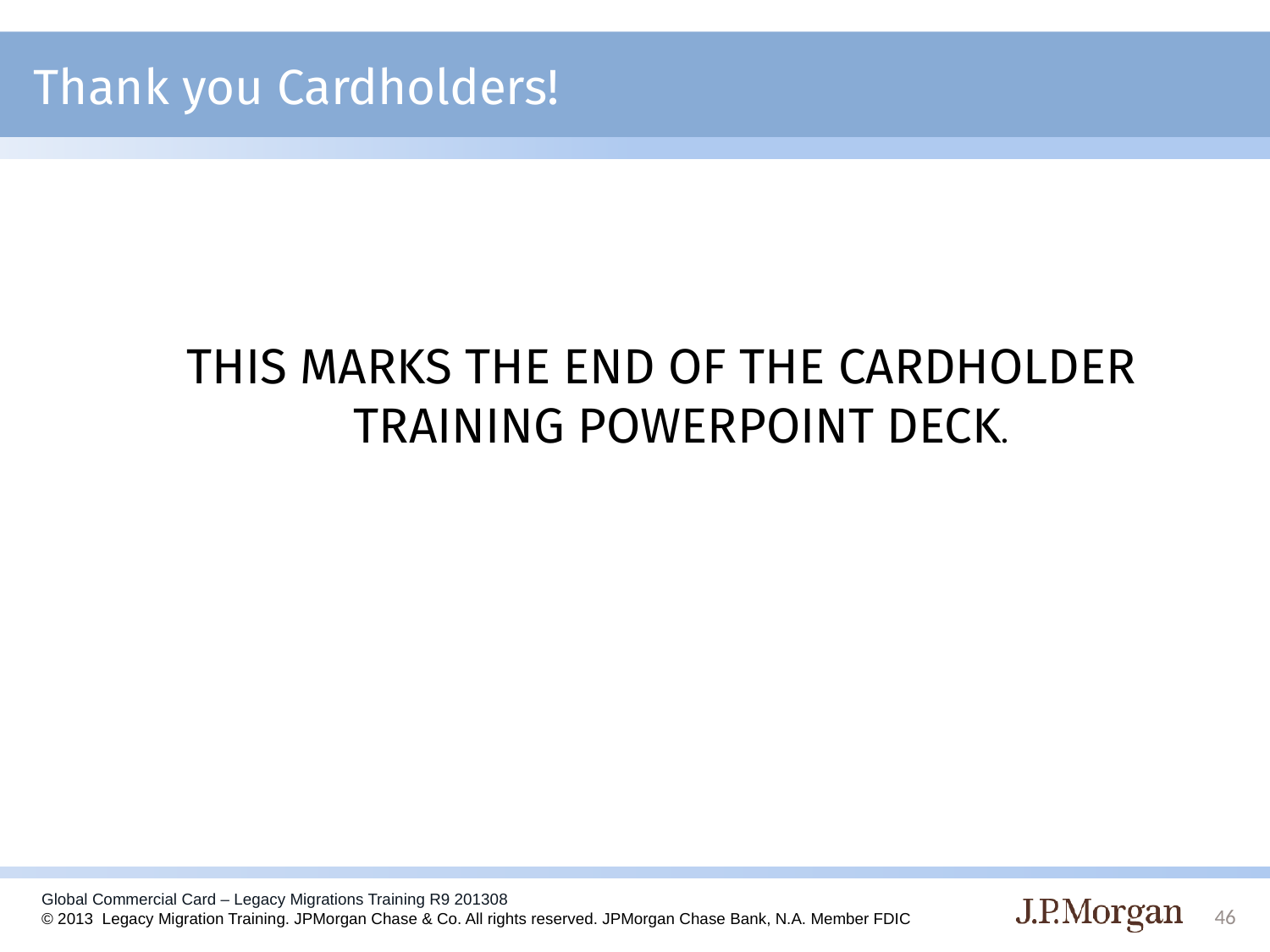

# Thank you Cardholders!
THIS MARKS THE END OF THE CARDHOLDER TRAINING POWERPOINT DECK.
46